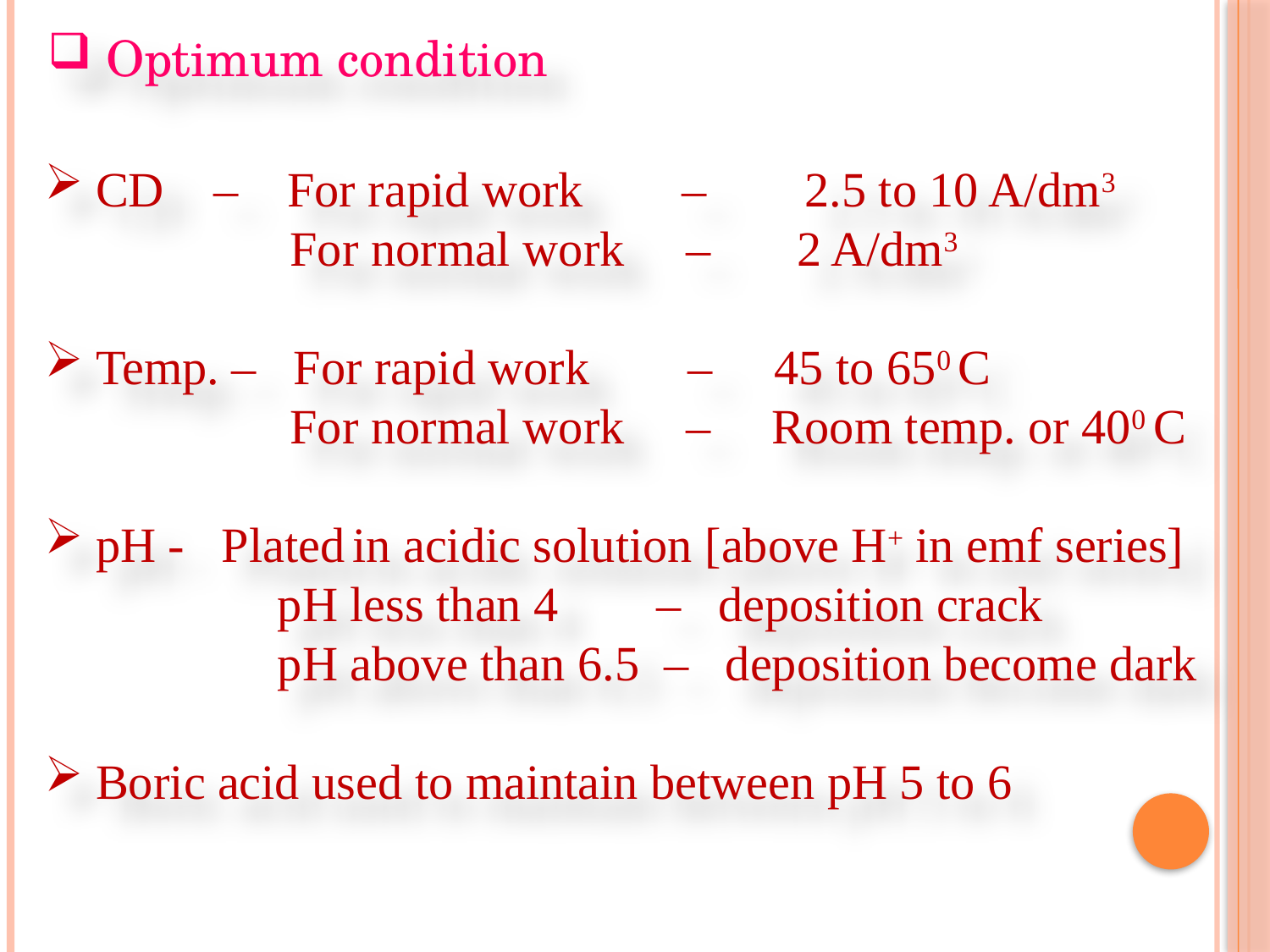

Optimum condition
 CD    –    For rapid work        –        2.5 to 10 A/dm3
                    For normal work     –       2 A/dm3

 Temp. –   For rapid work        –     45 to 650 C
                    For normal work     –     Room temp. or 400 C

 pH -   Plated in acidic solution [above H+ in emf series]
                   pH less than 4        –   deposition crack
                   pH above than 6.5  –   deposition become dark

 Boric acid used to maintain between pH 5 to 6